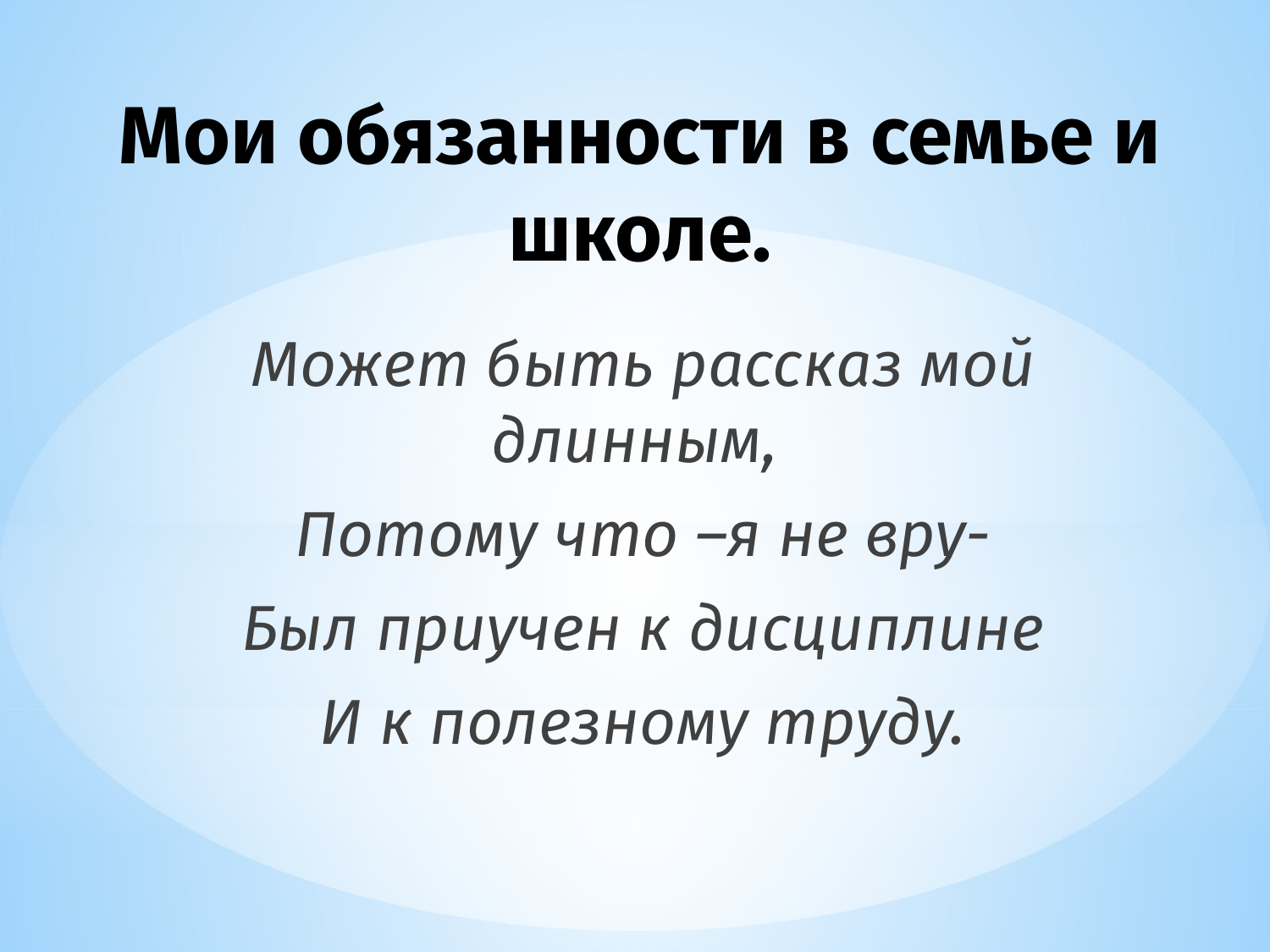

# Мои обязанности в семье и школе.
Может быть рассказ мой длинным,
Потому что –я не вру-
Был приучен к дисциплине
И к полезному труду.